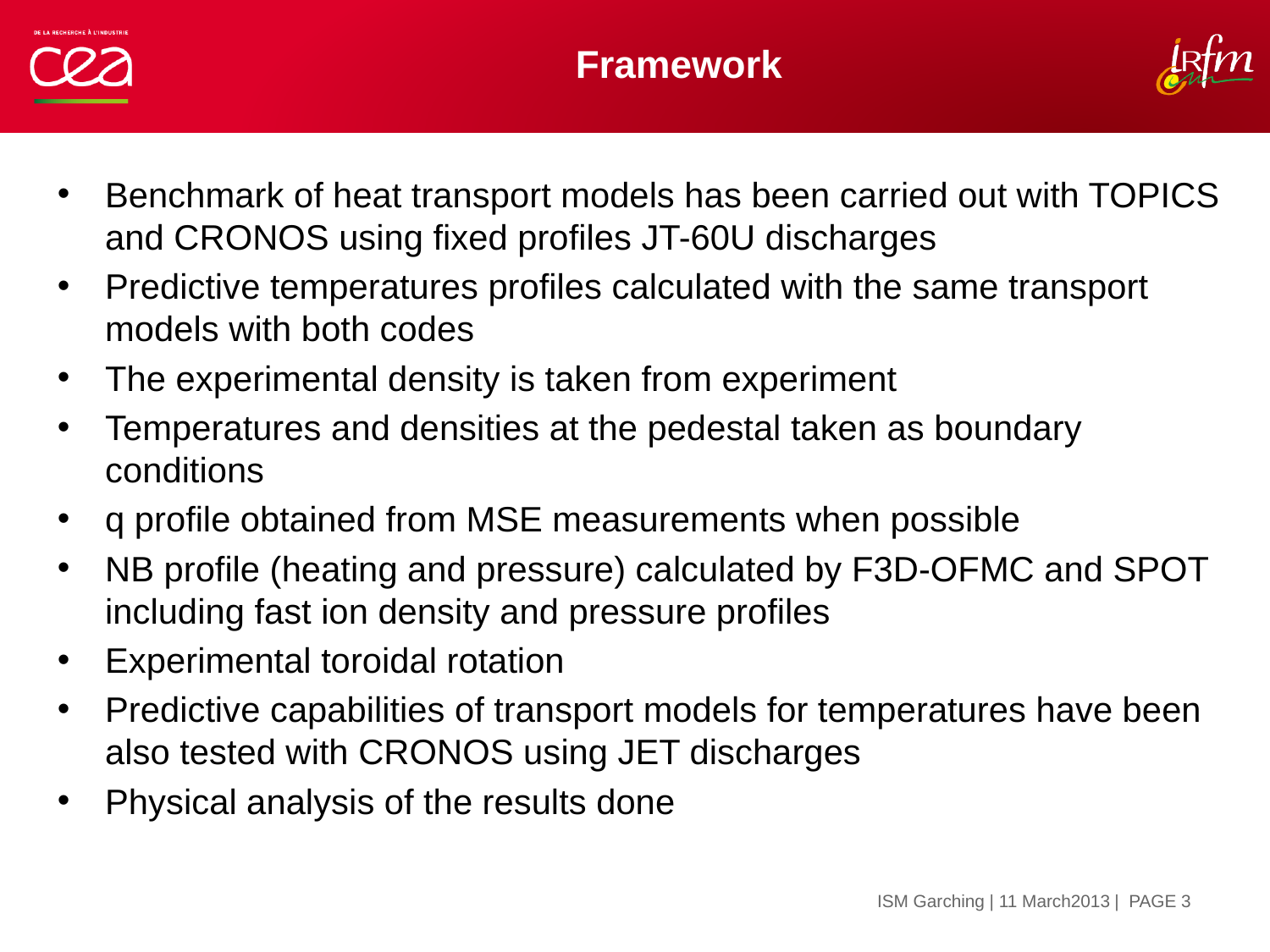

Framework
Benchmark of heat transport models has been carried out with TOPICS and CRONOS using fixed profiles JT-60U discharges
Predictive temperatures profiles calculated with the same transport models with both codes
The experimental density is taken from experiment
Temperatures and densities at the pedestal taken as boundary conditions
q profile obtained from MSE measurements when possible
NB profile (heating and pressure) calculated by F3D-OFMC and SPOT including fast ion density and pressure profiles
Experimental toroidal rotation
Predictive capabilities of transport models for temperatures have been also tested with CRONOS using JET discharges
Physical analysis of the results done
|  PAGE 3
ISM Garching | 11 March2013